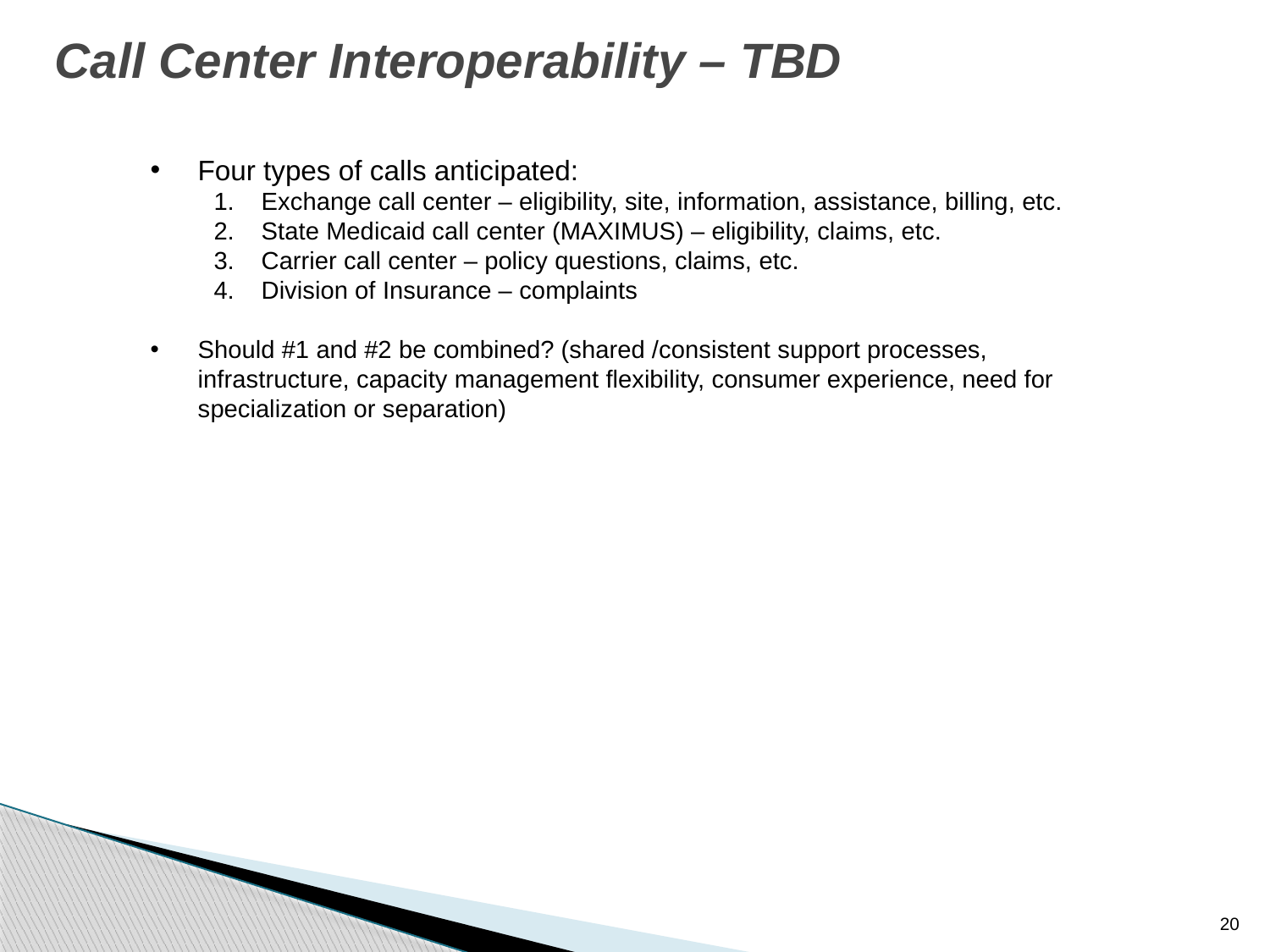

# Call Center Interoperability – TBD

Four types of calls anticipated:
Exchange call center – eligibility, site, information, assistance, billing, etc.
State Medicaid call center (MAXIMUS) – eligibility, claims, etc.
Carrier call center – policy questions, claims, etc.
Division of Insurance – complaints

Should #1 and #2 be combined? (shared /consistent support processes, infrastructure, capacity management flexibility, consumer experience, need for specialization or separation)

20